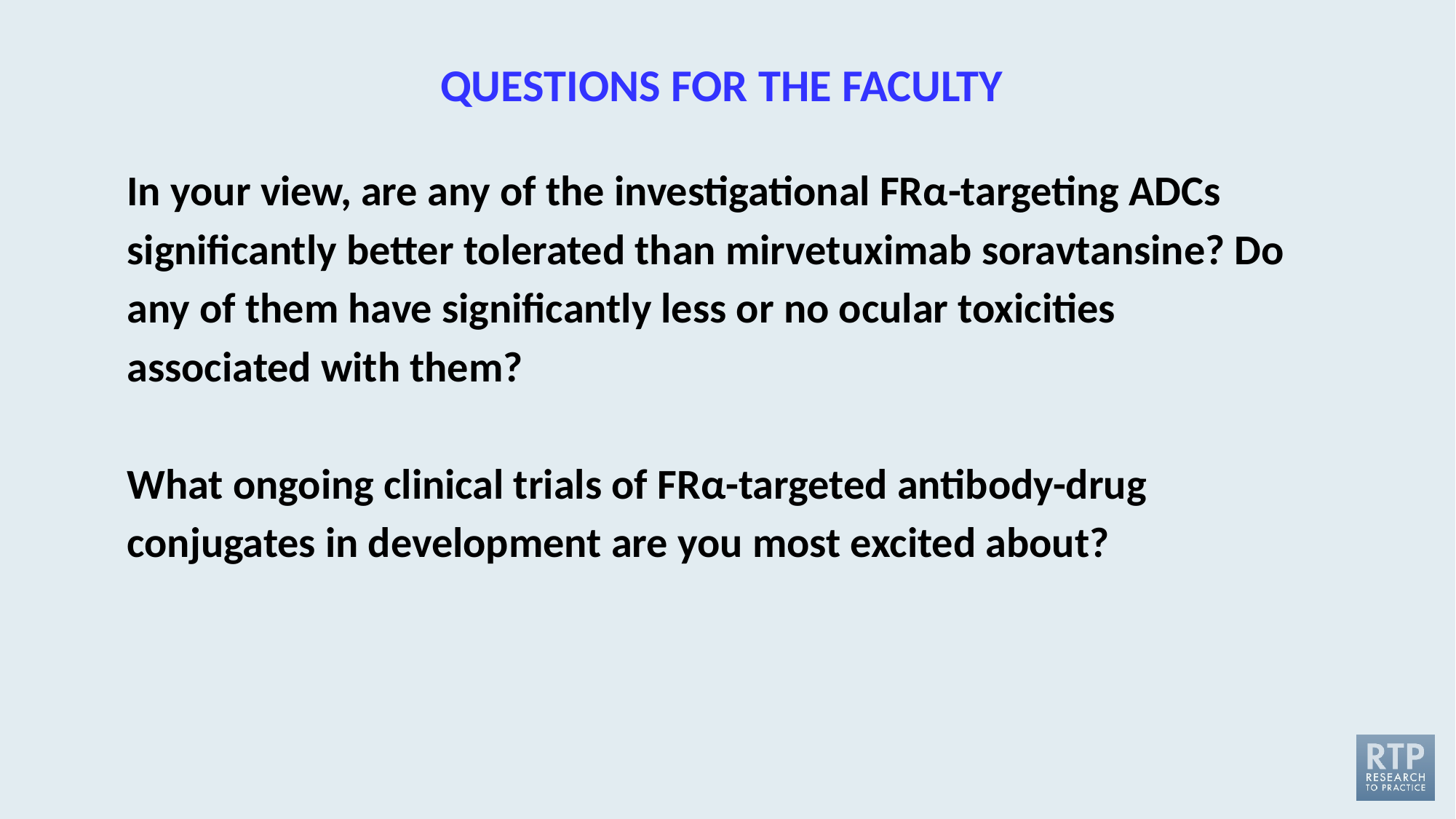

QUESTIONS FOR THE FACULTY
In your view, are any of the investigational FRα-targeting ADCs significantly better tolerated than mirvetuximab soravtansine? Do any of them have significantly less or no ocular toxicities associated with them?

What ongoing clinical trials of FRα-targeted antibody-drug conjugates in development are you most excited about?